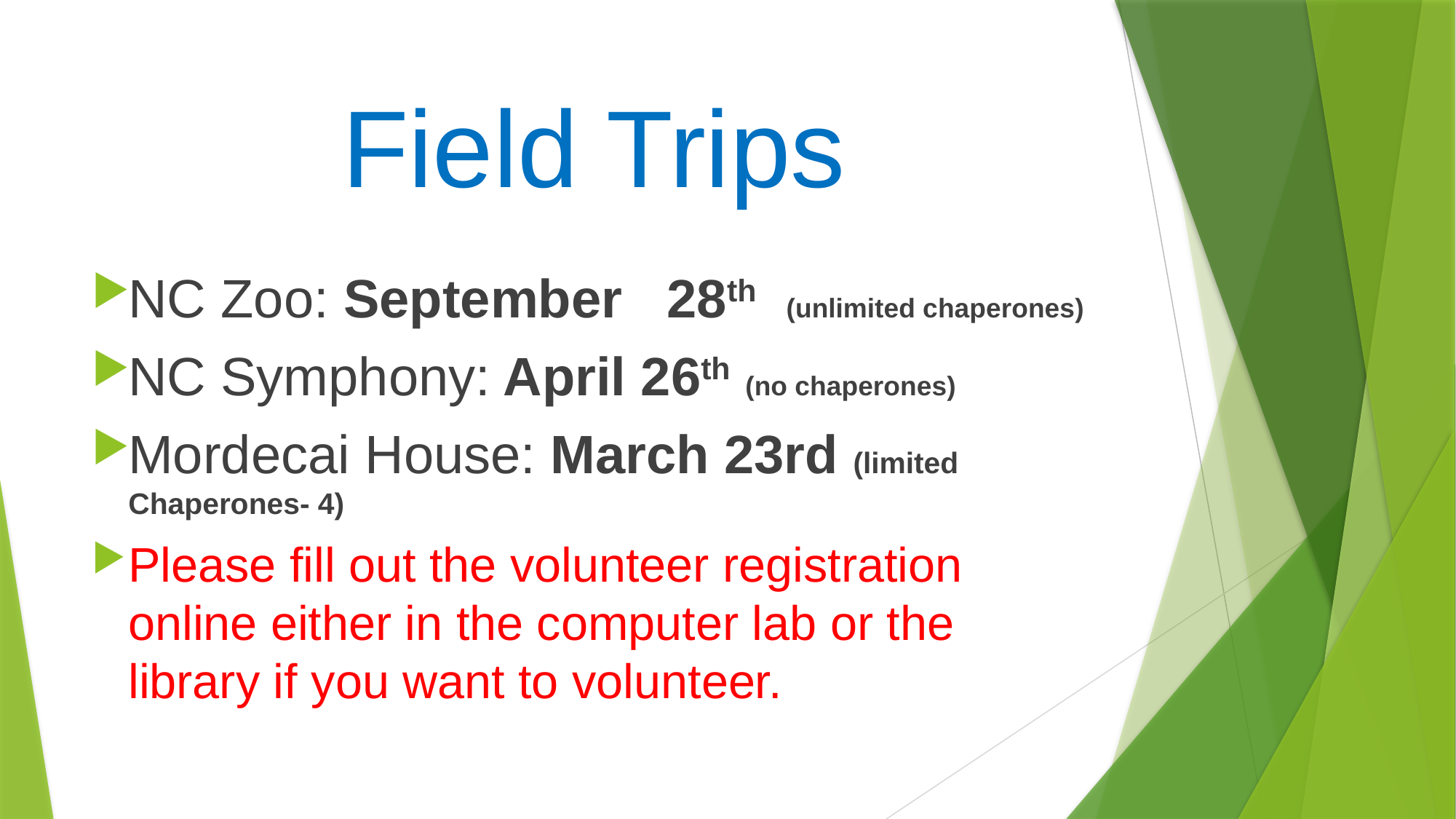

# Field Trips
NC Zoo: September   28th  (unlimited chaperones)
NC Symphony: April 26th (no chaperones)
Mordecai House: March 23rd (limited Chaperones- 4)
Please fill out the volunteer registration online either in the computer lab or the library if you want to volunteer.